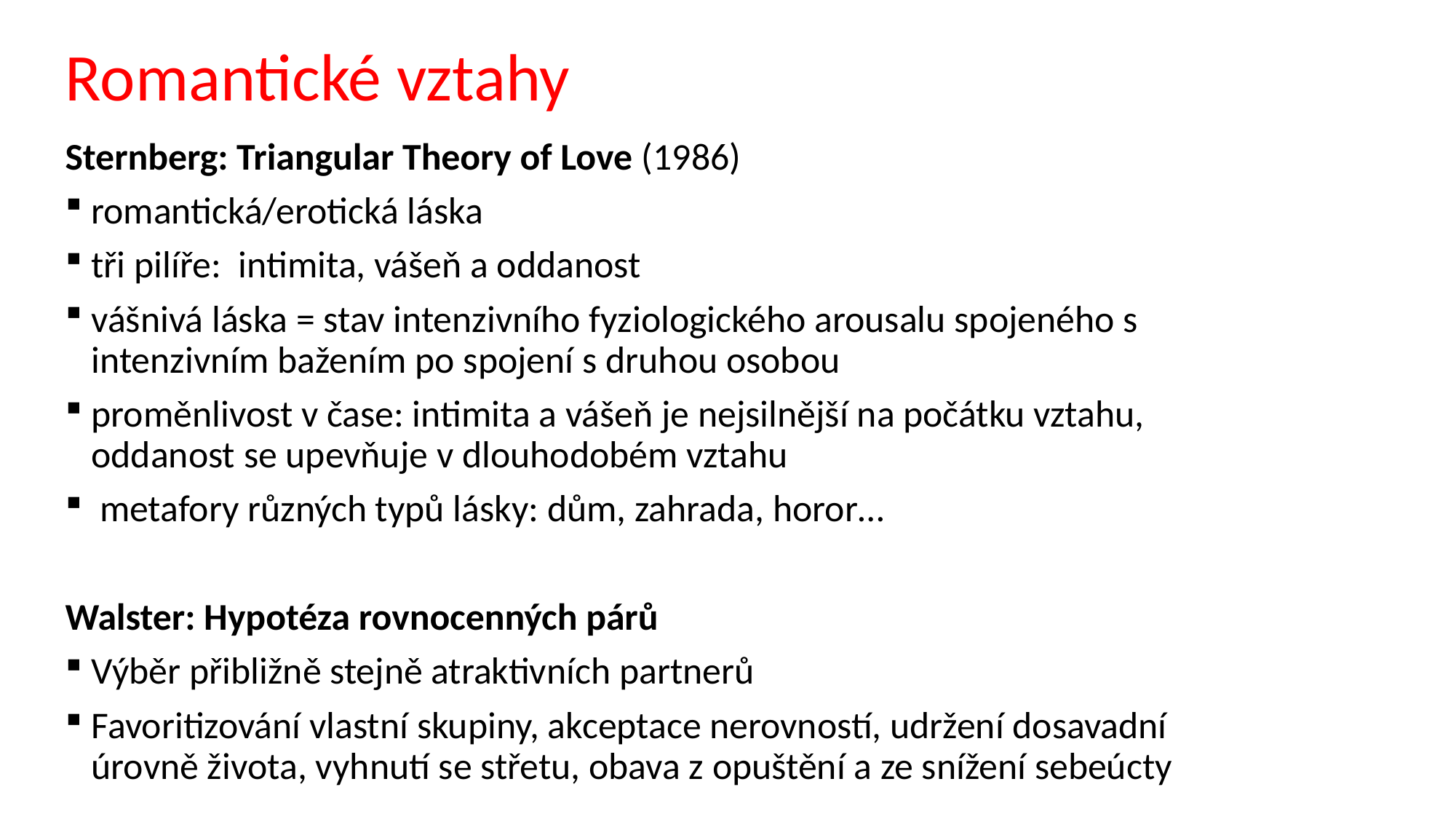

# Romantické vztahy
Sternberg: Triangular Theory of Love (1986)
romantická/erotická láska
tři pilíře:  intimita, vášeň a oddanost
vášnivá láska = stav intenzivního fyziologického arousalu spojeného s intenzivním bažením po spojení s druhou osobou
proměnlivost v čase: intimita a vášeň je nejsilnější na počátku vztahu, oddanost se upevňuje v dlouhodobém vztahu
 metafory různých typů lásky: dům, zahrada, horor…

Walster: Hypotéza rovnocenných párů
Výběr přibližně stejně atraktivních partnerů
Favoritizování vlastní skupiny, akceptace nerovností, udržení dosavadní úrovně života, vyhnutí se střetu, obava z opuštění a ze snížení sebeúcty